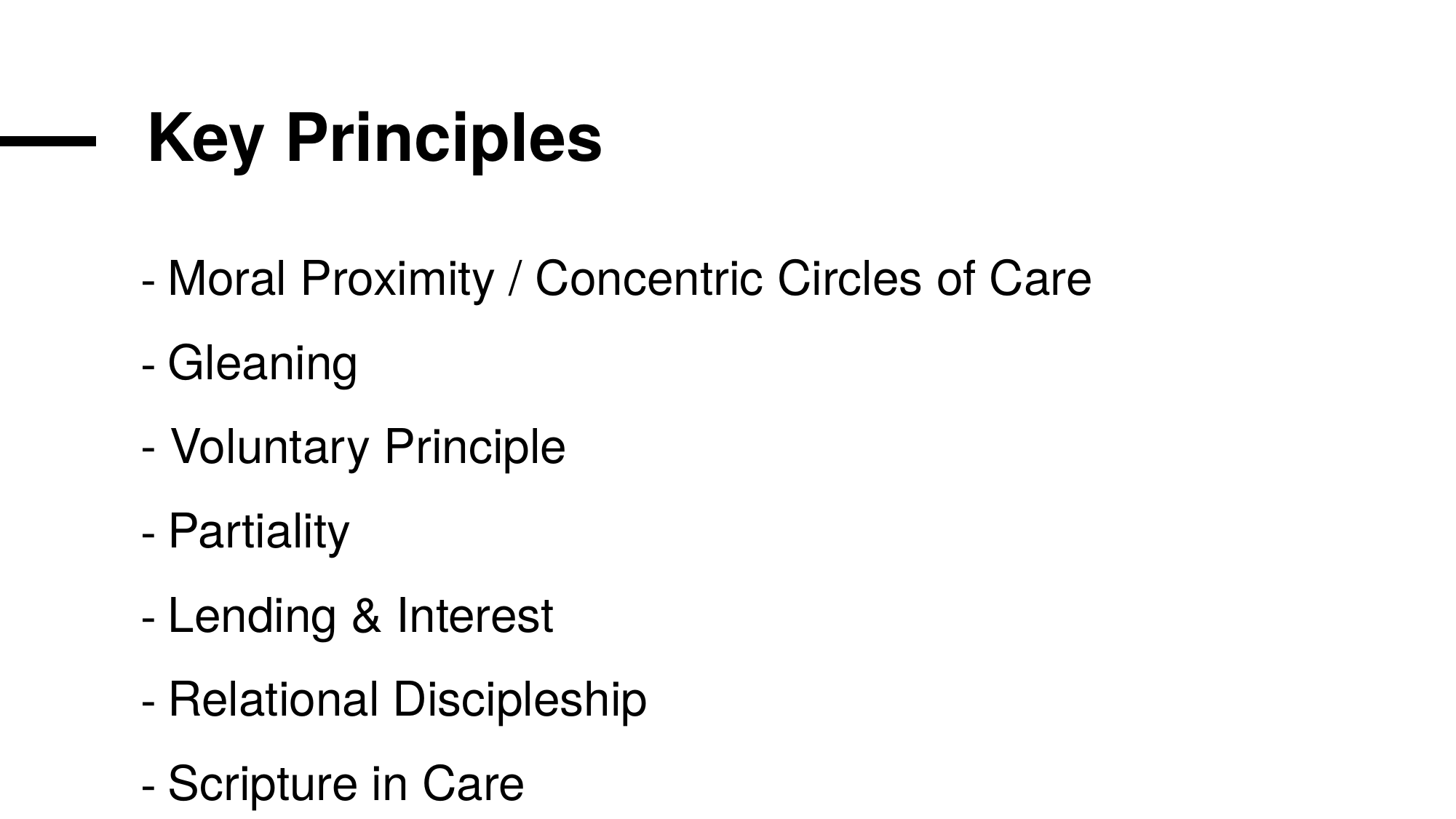

# Key Principles
Moral Proximity / Concentric Circles of Care
Gleaning
- Voluntary Principle
Partiality
Lending & Interest
Relational Discipleship
Scripture in Care